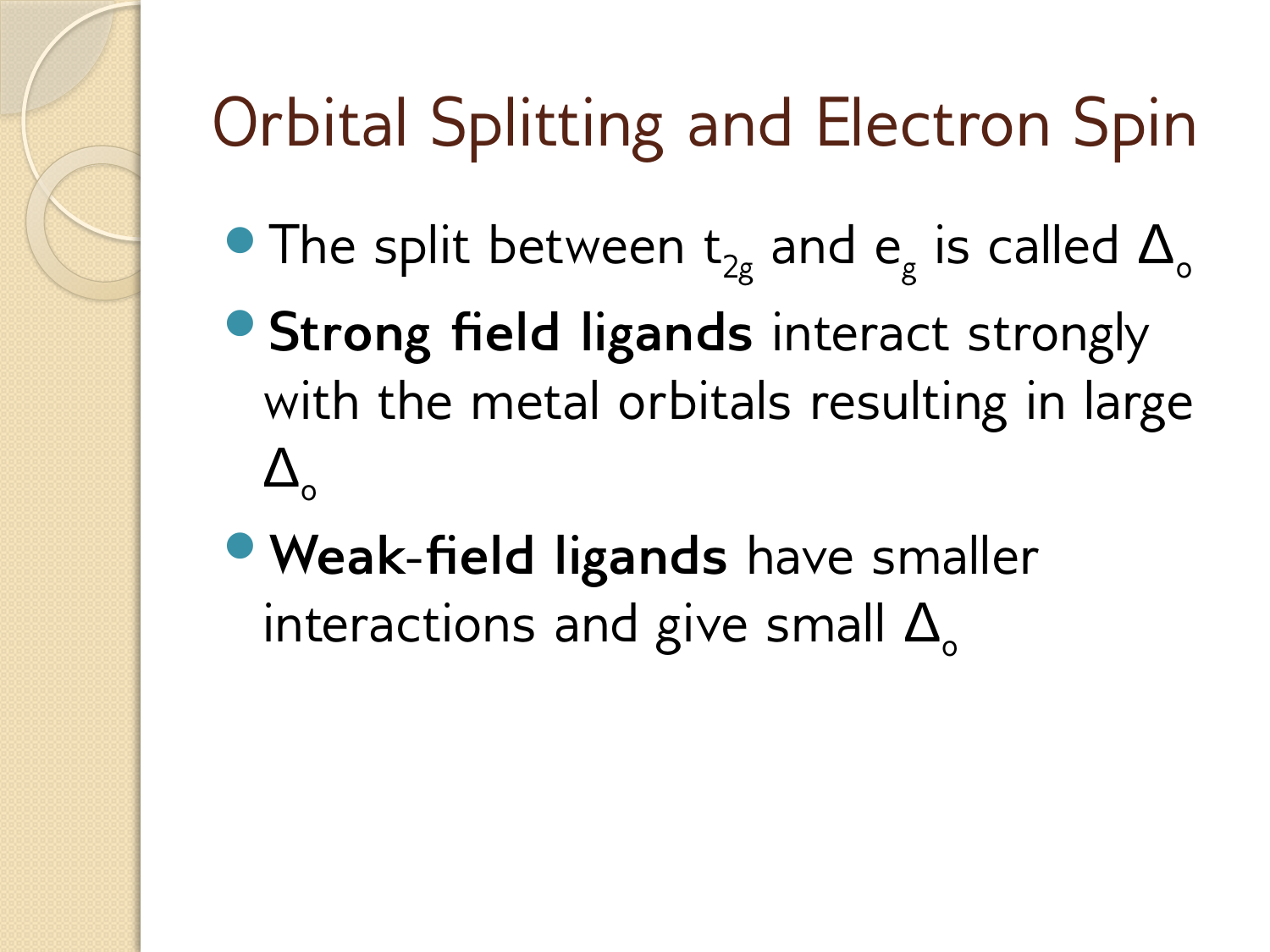

# Orbital Splitting and Electron Spin
The split between t2g and eg is called Δo
Strong field ligands interact strongly with the metal orbitals resulting in large Δo
Weak-field ligands have smaller interactions and give small Δo